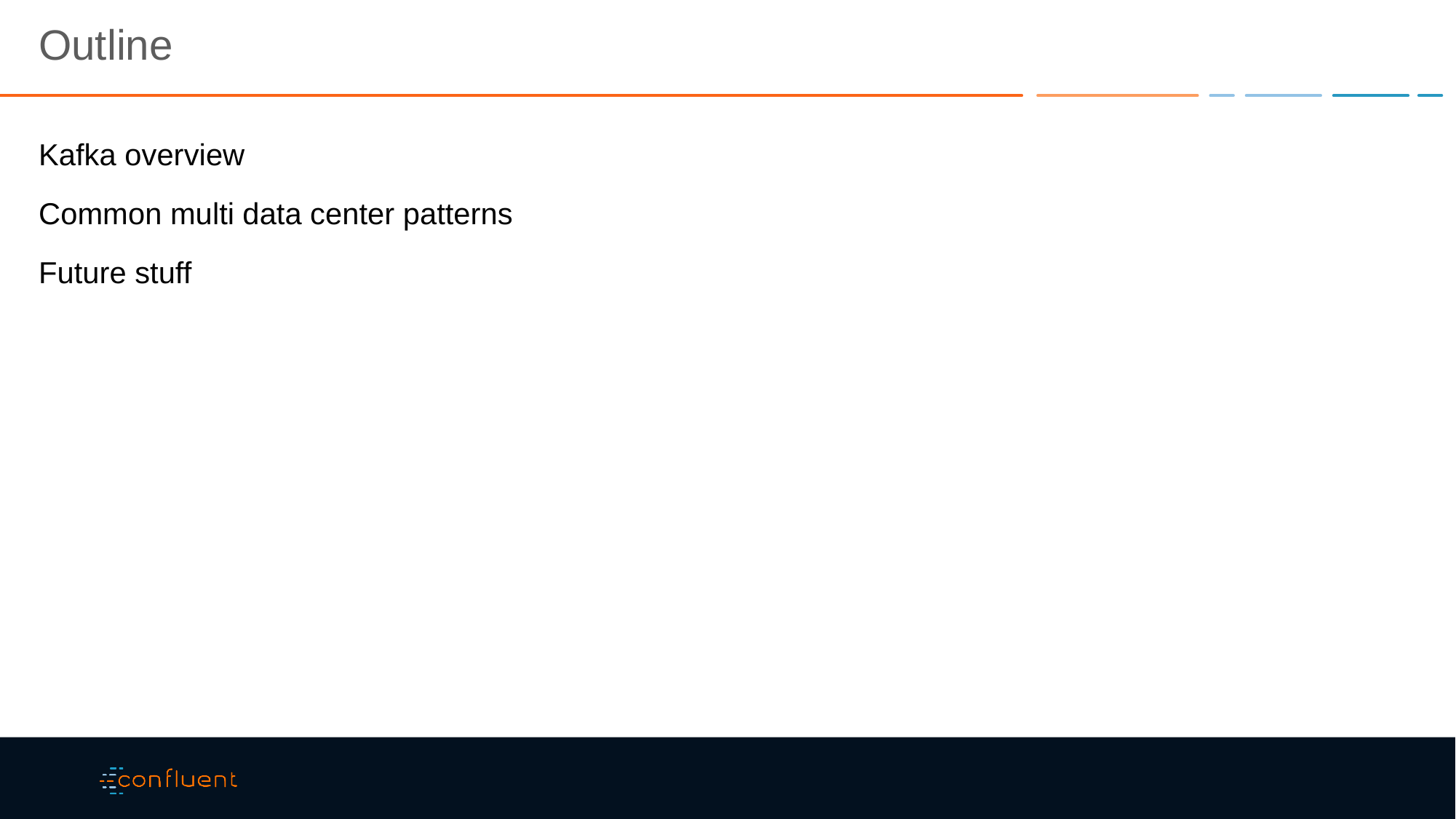

# Outline
Kafka overview
Common multi data center patterns
Future stuff